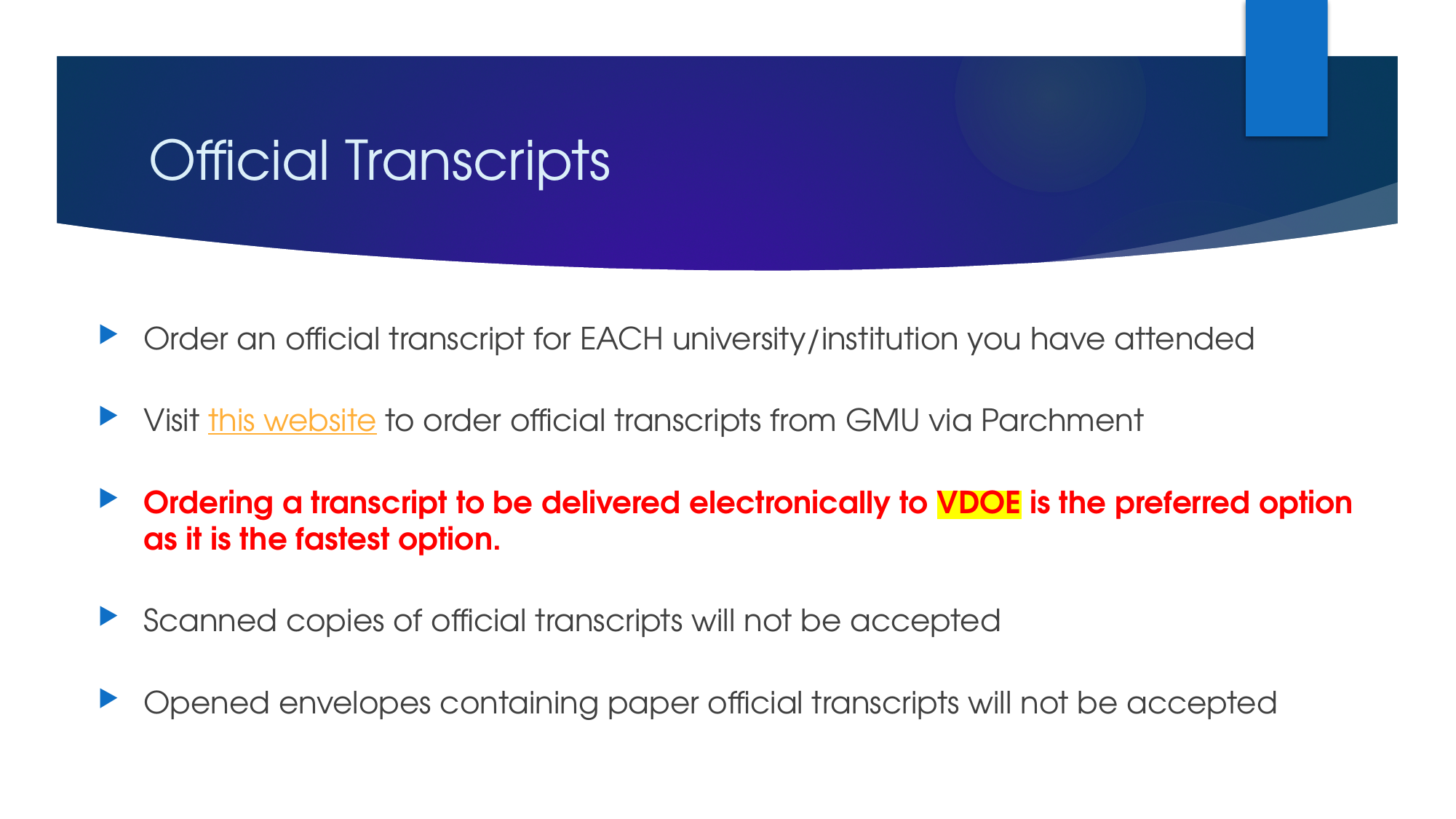

# Official Transcripts
Order an official transcript for EACH university/institution you have attended

Visit this website to order official transcripts from GMU via Parchment

Ordering a transcript to be delivered electronically to VDOE is the preferred option as it is the fastest option.

Scanned copies of official transcripts will not be accepted

Opened envelopes containing paper official transcripts will not be accepted